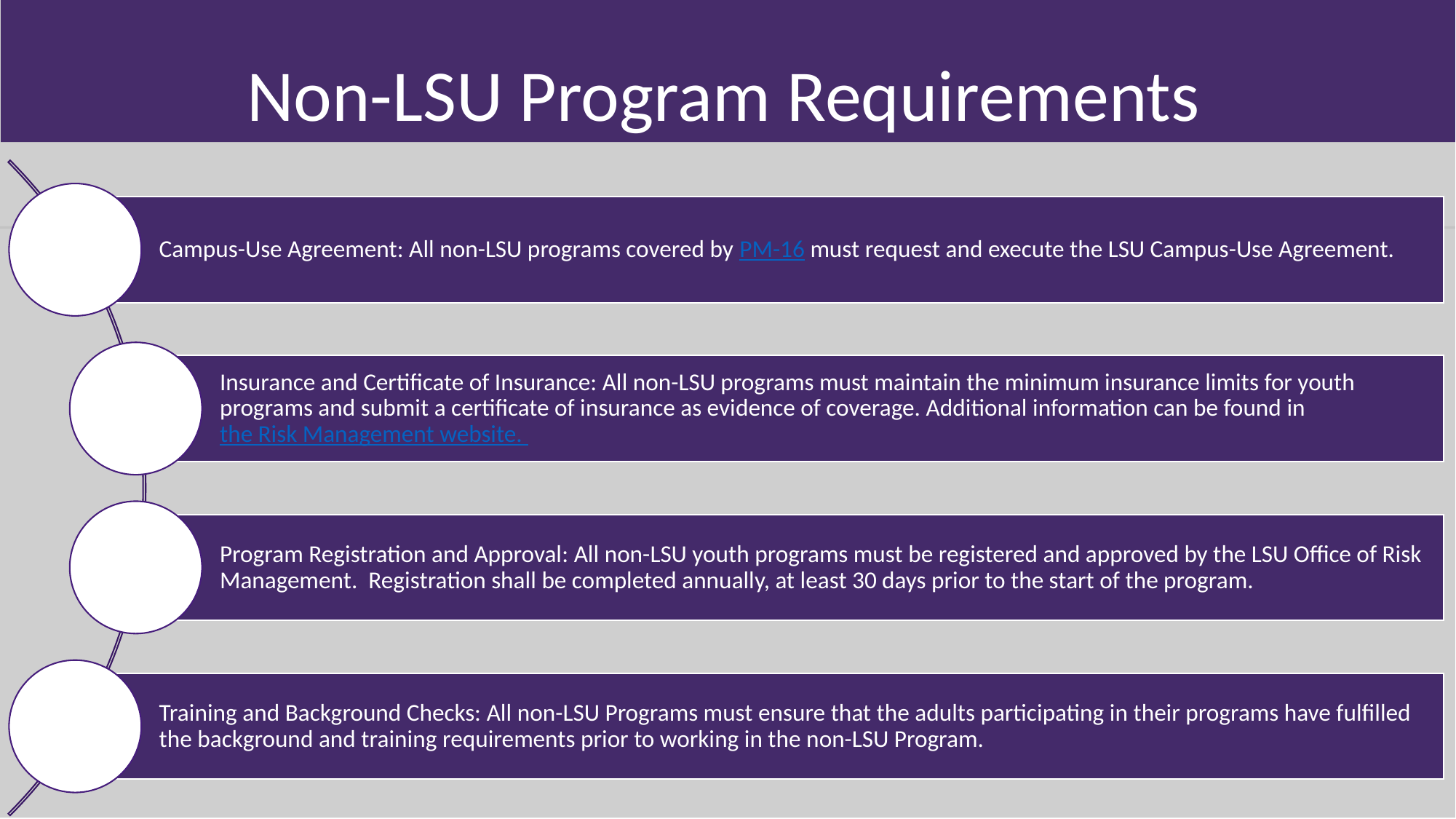

Non-LSU Program Requirements
Campus-Use Agreement: All non-LSU programs covered by PM-16 must request and execute the LSU Campus-Use Agreement.
Insurance and Certificate of Insurance: All non-LSU programs must maintain the minimum insurance limits for youth programs and submit a certificate of insurance as evidence of coverage. Additional information can be found in the Risk Management website.
Program Registration and Approval: All non-LSU youth programs must be registered and approved by the LSU Office of Risk Management.  Registration shall be completed annually, at least 30 days prior to the start of the program.
Training and Background Checks: All non-LSU Programs must ensure that the adults participating in their programs have fulfilled the background and training requirements prior to working in the non-LSU Program.